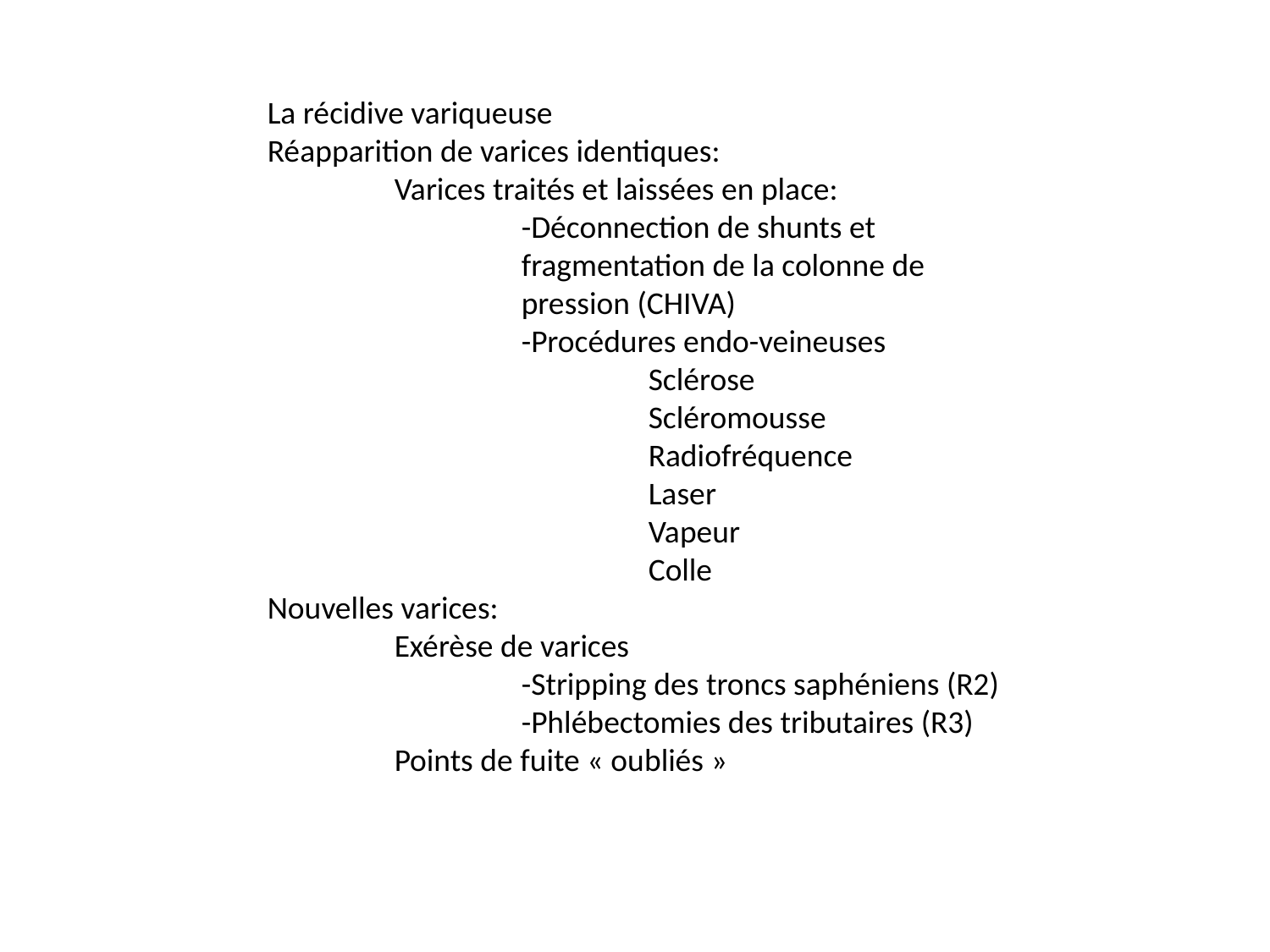

La récidive variqueuse
Réapparition de varices identiques:
	Varices traités et laissées en place:
		-Déconnection de shunts et 			fragmentation de la colonne de 		pression (CHIVA)
		-Procédures endo-veineuses
			Sclérose
			Scléromousse
			Radiofréquence
			Laser
			Vapeur
			Colle
Nouvelles varices:
	Exérèse de varices
		-Stripping des troncs saphéniens (R2)
		-Phlébectomies des tributaires (R3)
	Points de fuite « oubliés »